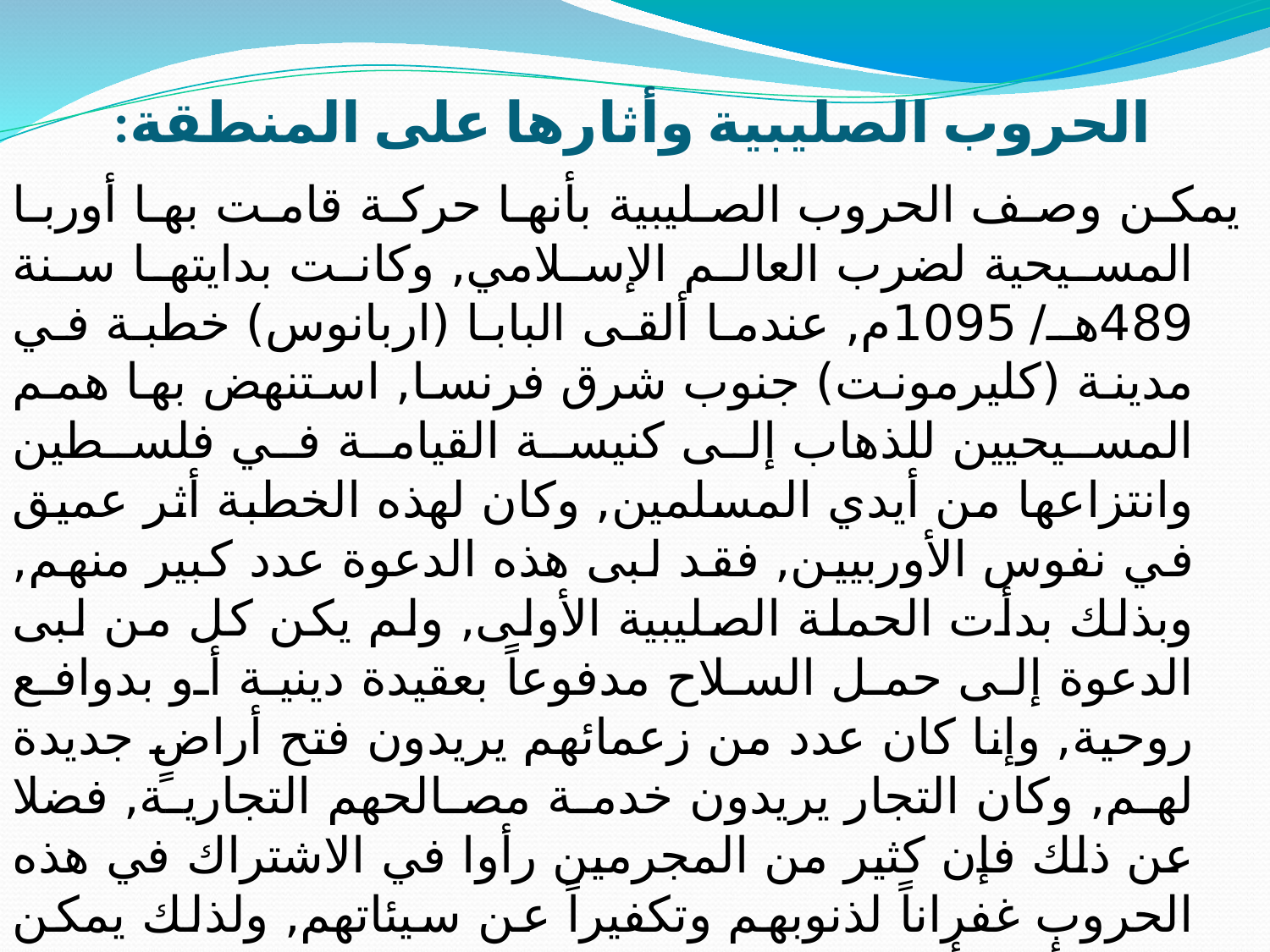

# الحروب الصليبية وأثارها على المنطقة:
يمكن وصف الحروب الصليبية بأنها حركة قامت بها أوربا المسيحية لضرب العالم الإسلامي, وكانت بدايتها سنة 489هـ/1095م, عندما ألقى البابا (اربانوس) خطبة في مدينة (كليرمونت) جنوب شرق فرنسا, استنهض بها همم المسيحيين للذهاب إلى كنيسة القيامة في فلسطين وانتزاعها من أيدي المسلمين, وكان لهذه الخطبة أثر عميق في نفوس الأوربيين, فقد لبى هذه الدعوة عدد كبير منهم, وبذلك بدأت الحملة الصليبية الأولى, ولم يكن كل من لبى الدعوة إلى حمل السلاح مدفوعاً بعقيدة دينية أو بدوافع روحية, وإنا كان عدد من زعمائهم يريدون فتح أراضٍ جديدة لهم, وكان التجار يريدون خدمة مصالحهم التجارية, فضلا عن ذلك فإن كثير من المجرمين رأوا في الاشتراك في هذه الحروب غفراناً لذنوبهم وتكفيراً عن سيئاتهم, ولذلك يمكن القول أن أغلب الذين حملوا شعار الصليب في هذه الحروب من الأوربيين لم يكن تعبيراً عن تضحية دينية بل تفريجاً لحالة البؤس التي كانوا يعانونها وتخفيفاً للأزمة الاقتصادية التي كانت آخذه بالازدياد, وقد دامت الحروب  أكثر من قرنين.